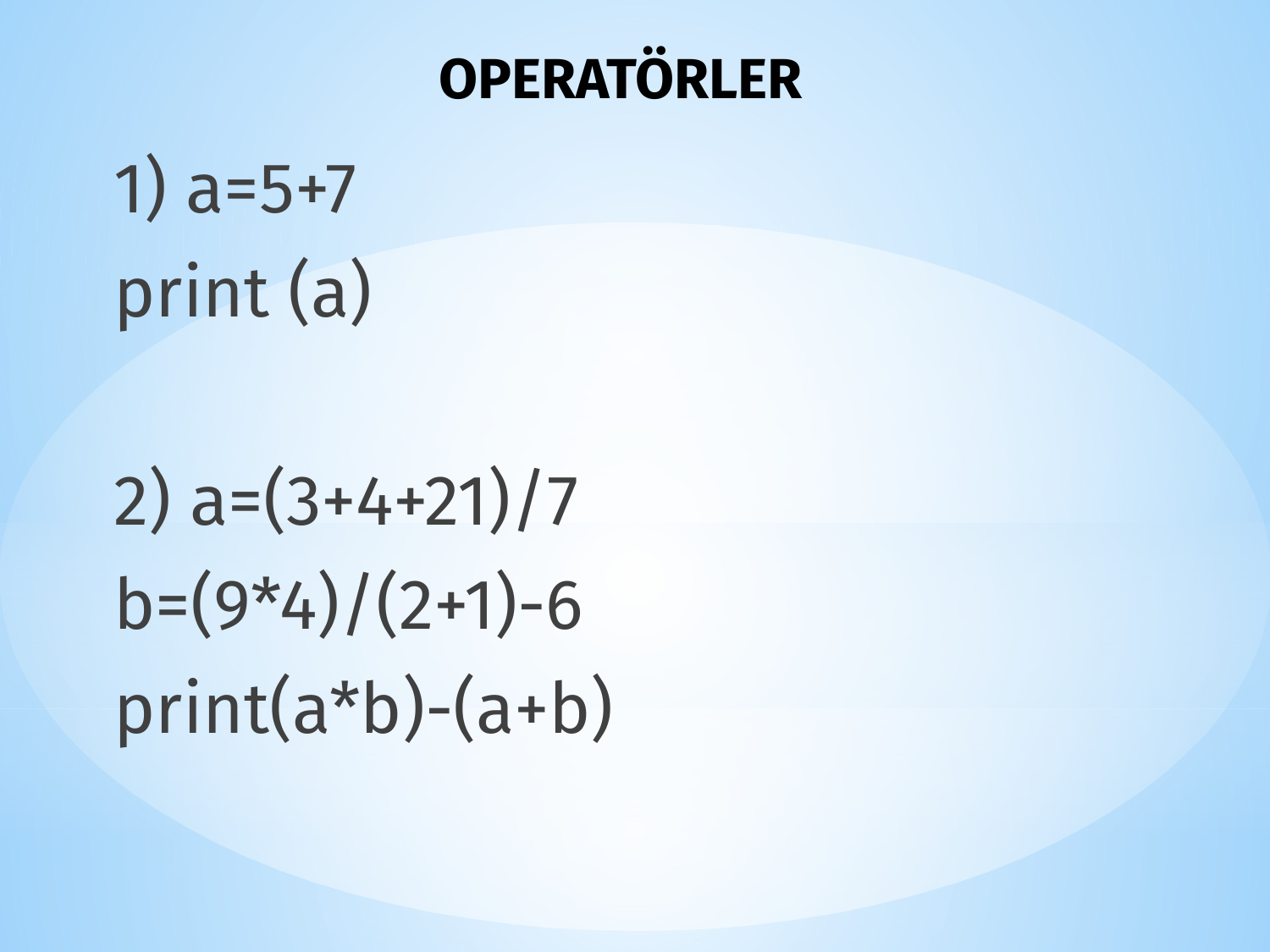

# OPERATÖRLER
1) a=5+7
print (a)

2) a=(3+4+21)/7
b=(9*4)/(2+1)-6
print(a*b)-(a+b)